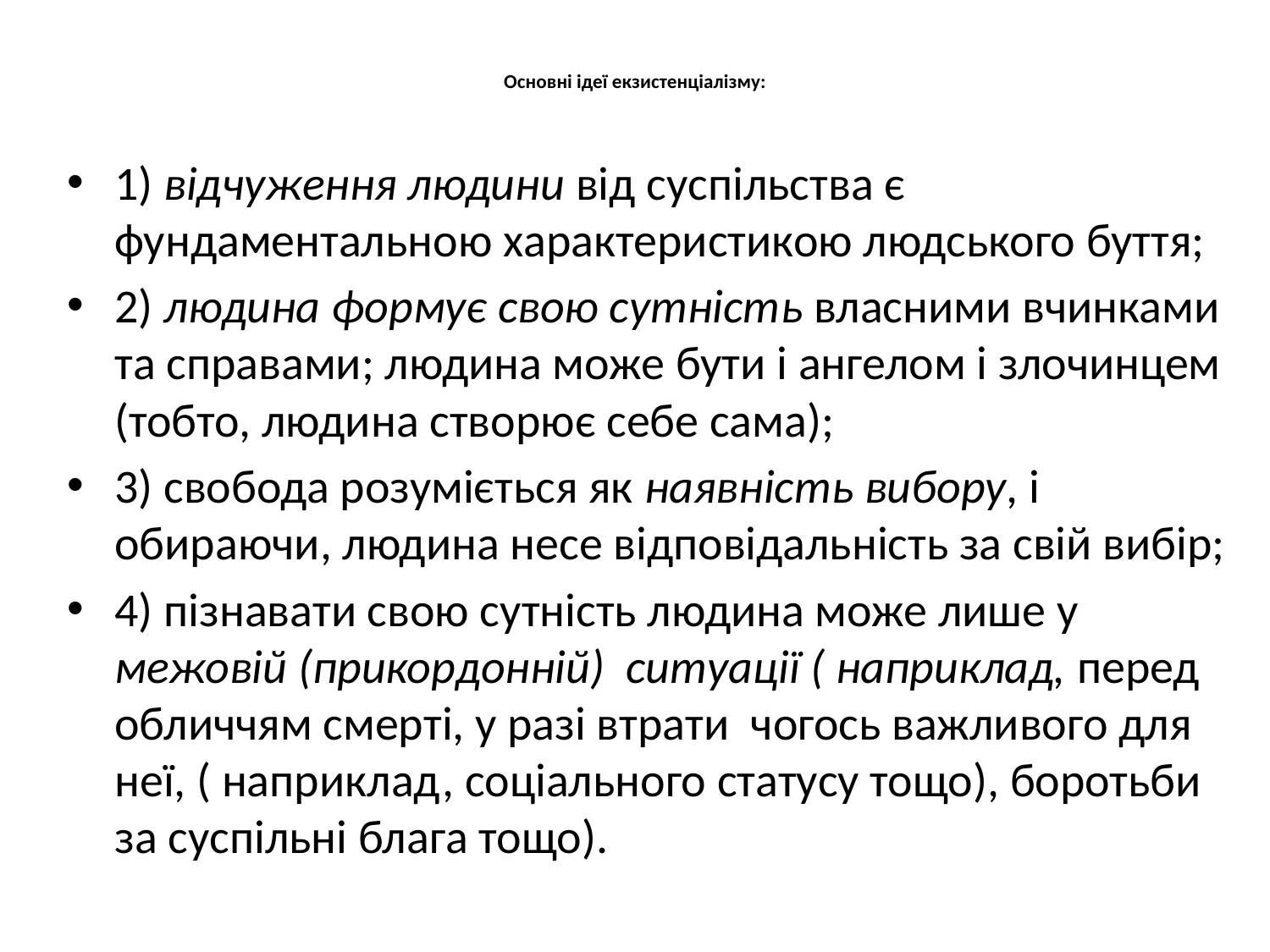

# Основні ідеї екзистенціалізму:
1) відчуження людини від суспільства є фундаментальною характеристикою людського буття;
2) людина формує свою сутність власними вчинками та справами; людина може бути і ангелом і злочинцем (тобто, людина створює себе сама);
3) свобода розуміється як наявність вибору, і обираючи, людина несе відповідальність за свій вибір;
4) пізнавати свою сутність людина може лише у межовій (прикордонній)  ситуації ( наприклад, перед обличчям смерті, у разі втрати  чогось важливого для неї, ( наприклад, соціального статусу тощо), боротьби за суспільні блага тощо).